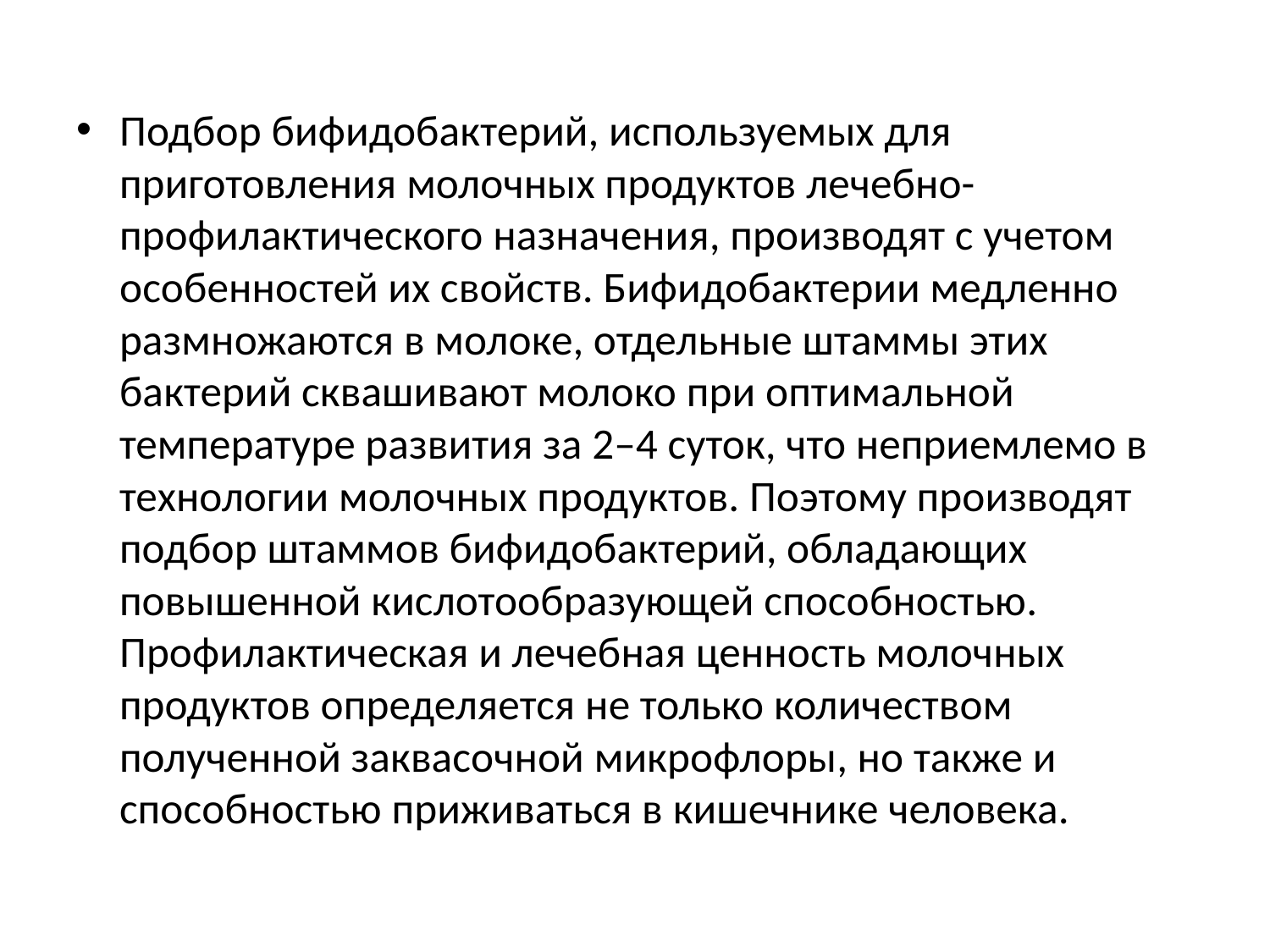

Подбор бифидобактерий, используемых для приготовления молочных продуктов лечебно-профилактического назначения, производят с учетом особенностей их свойств. Бифидобактерии медленно размножаются в молоке, отдельные штаммы этих бактерий сквашивают молоко при оптимальной температуре развития за 2–4 суток, что неприемлемо в технологии молочных продуктов. Поэтому производят подбор штаммов бифидобактерий, обладающих повышенной кислотообразующей способностью. Профилактическая и лечебная ценность молочных продуктов определяется не только количеством полученной заквасочной микрофлоры, но также и способностью приживаться в кишечнике человека.